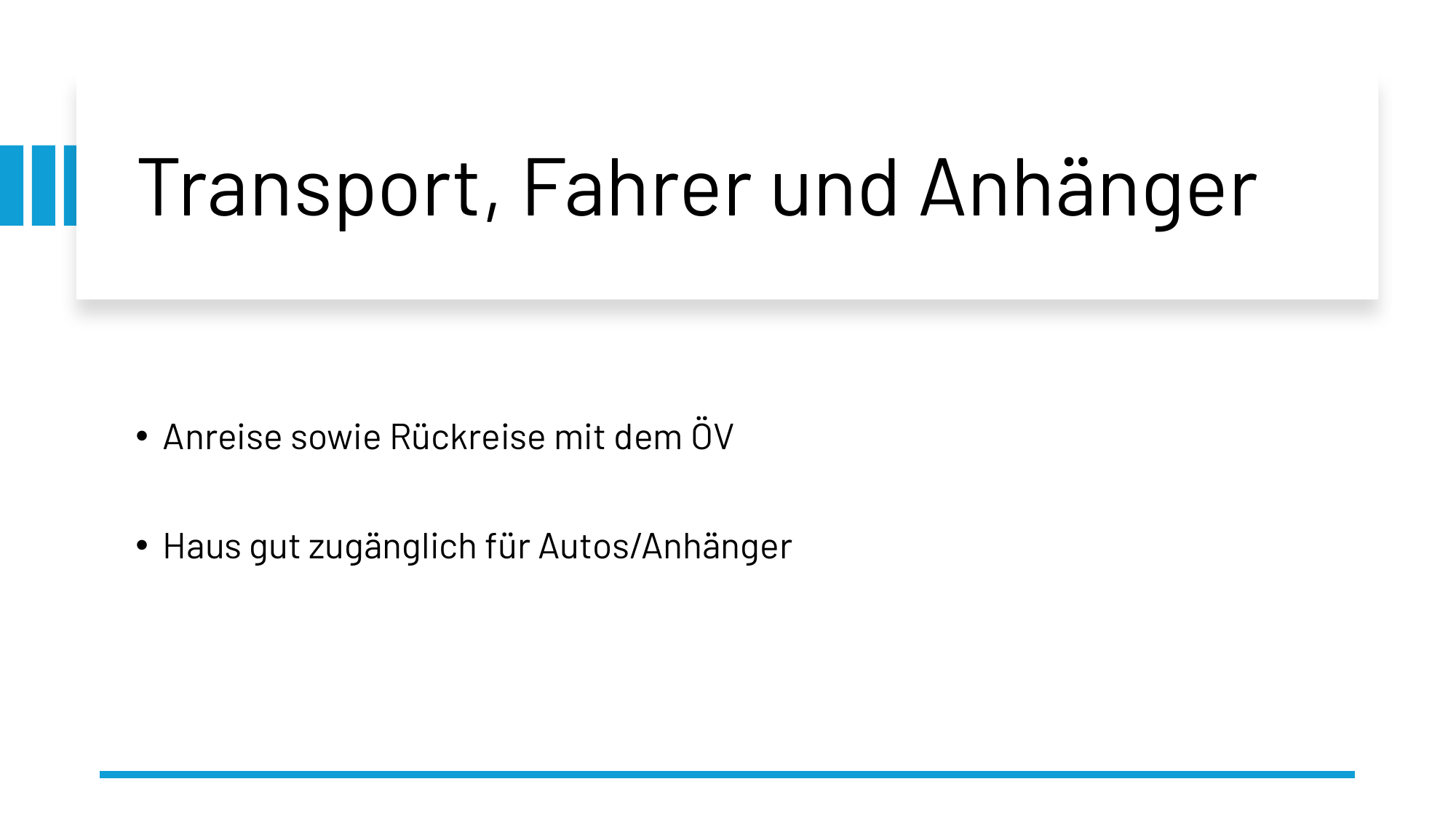

# Transport, Fahrer und Anhänger

Anreise sowie Rückreise mit dem ÖV

Haus gut zugänglich für Autos/Anhänger